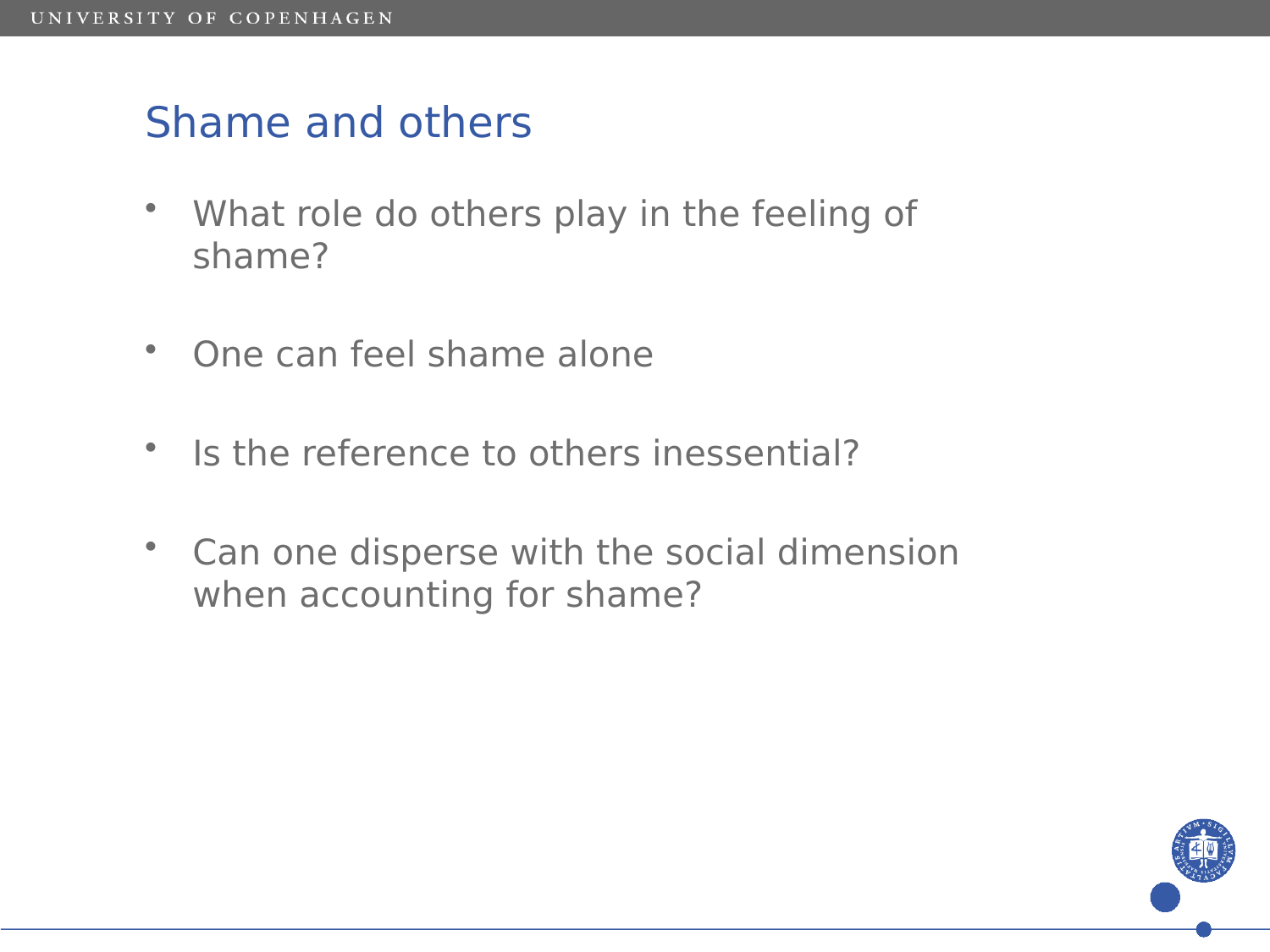

# Shame and others
What role do others play in the feeling of shame?

One can feel shame alone

Is the reference to others inessential?

Can one disperse with the social dimension when accounting for shame?